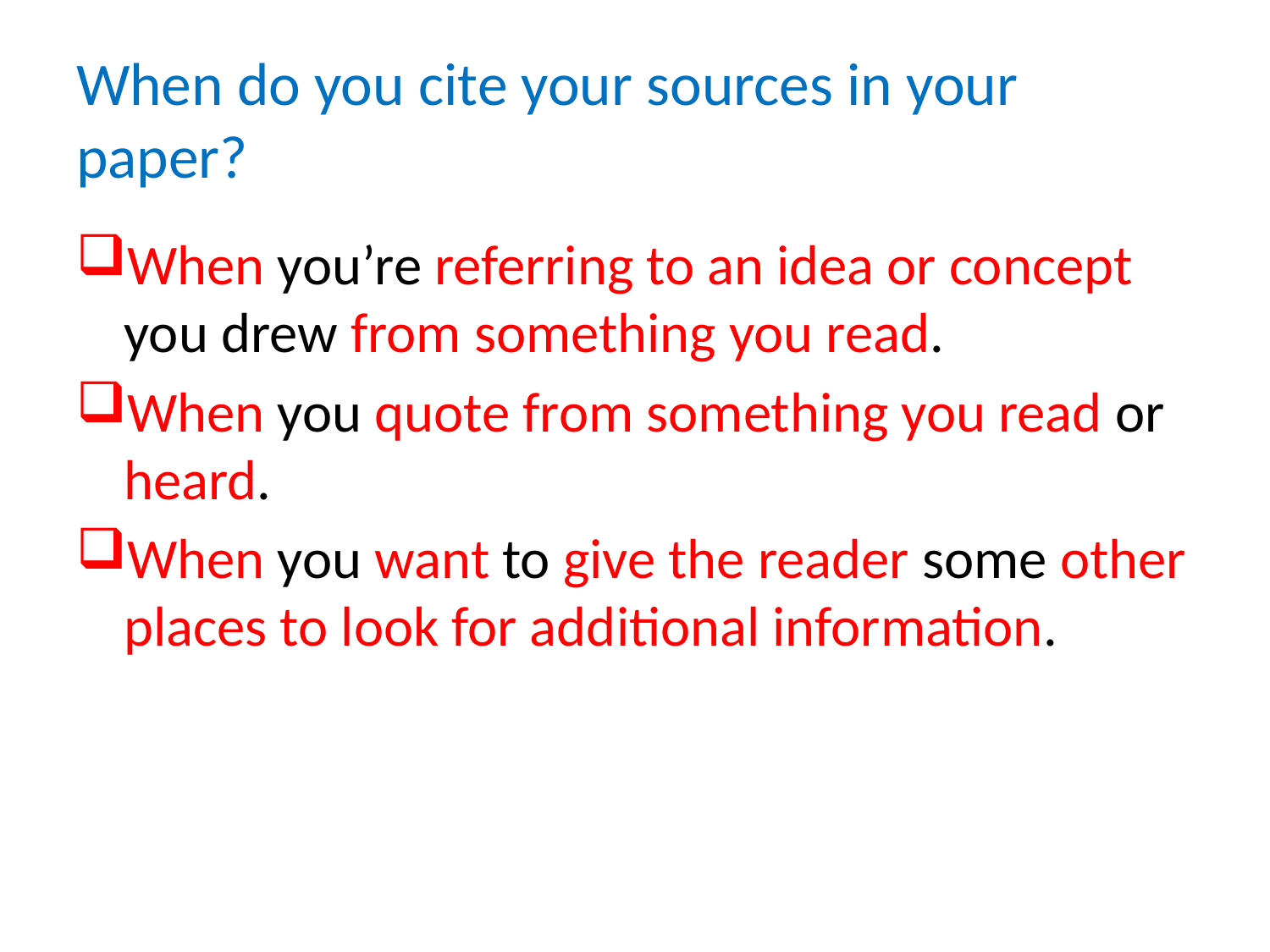

# When do you cite your sources in your paper?
When you’re referring to an idea or concept you drew from something you read.
When you quote from something you read or heard.
When you want to give the reader some other places to look for additional information.